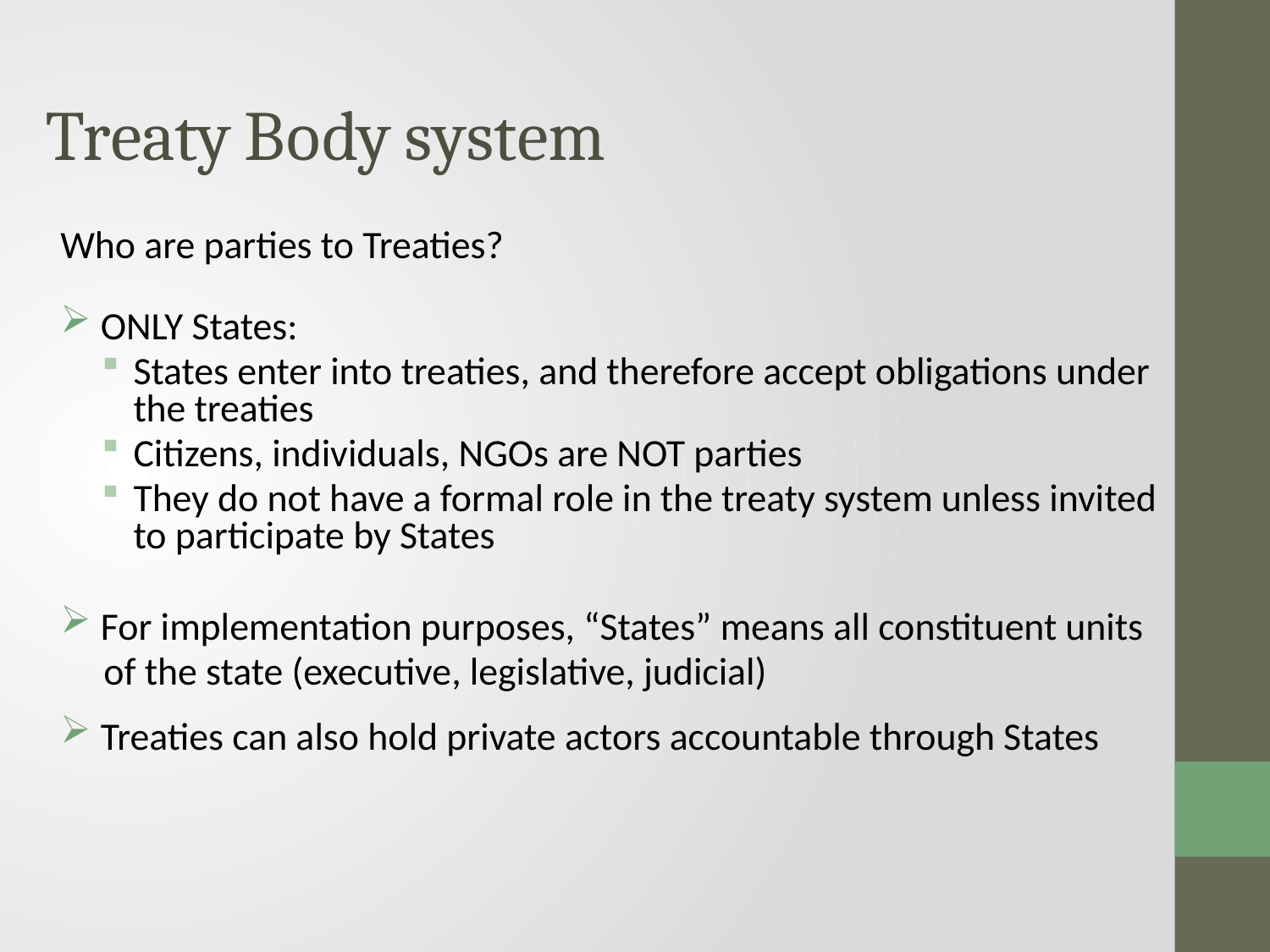

# Treaty Body system
Who are parties to Treaties?

 ONLY States:
States enter into treaties, and therefore accept obligations under the treaties
Citizens, individuals, NGOs are NOT parties
They do not have a formal role in the treaty system unless invited to participate by States

 For implementation purposes, “States” means all constituent units
     of the state (executive, legislative, judicial)

 Treaties can also hold private actors accountable through States